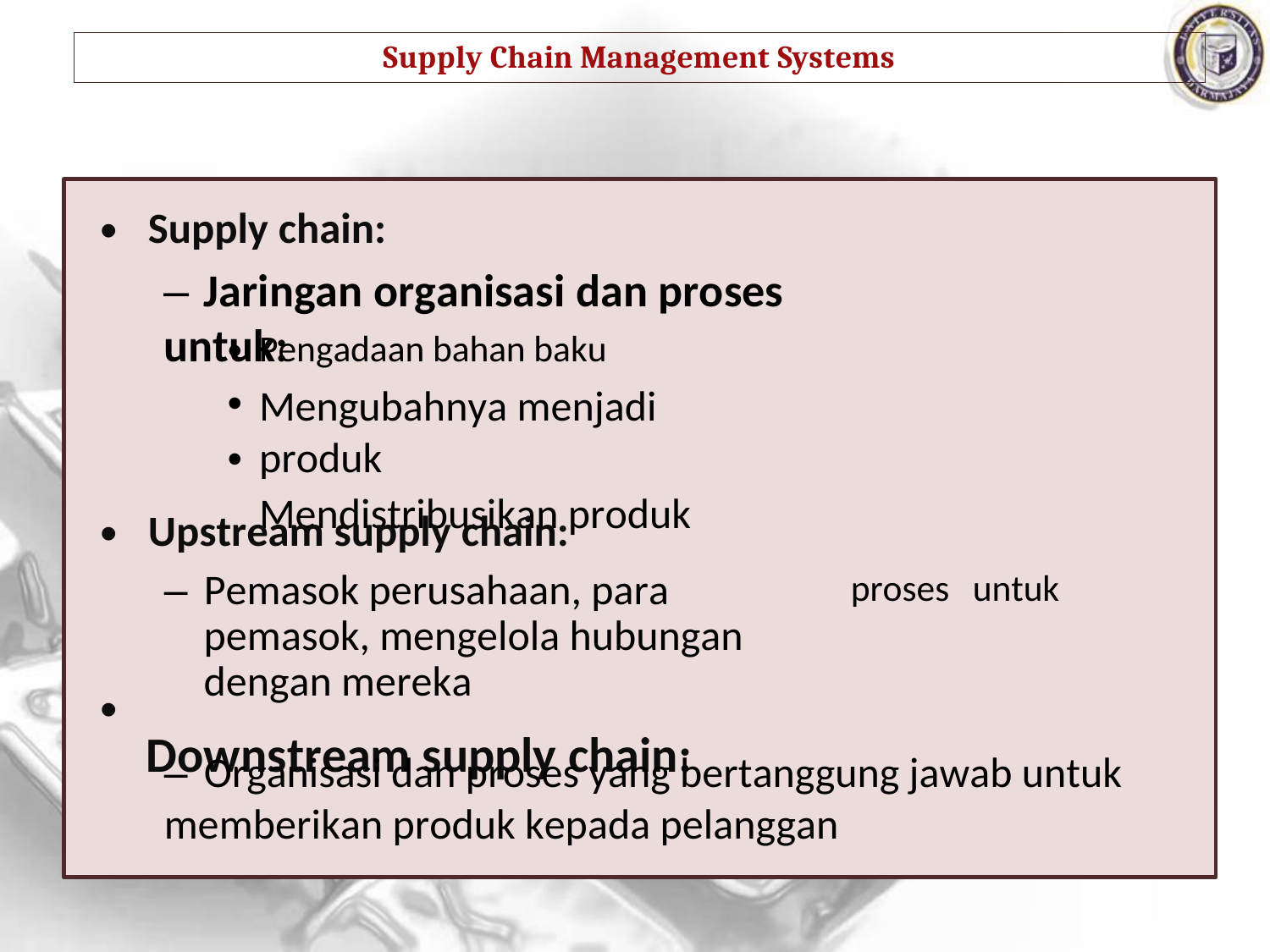

Supply Chain Management Systems

•
Supply chain:
– Jaringan organisasi dan proses untuk:
•
•
•
Pengadaan bahan baku
Mengubahnya menjadi produk
Mendistribusikan produk
•
Upstream supply chain:
– Pemasok perusahaan, para pemasok, mengelola hubungan dengan mereka
Downstream supply chain:
proses
untuk
•
– Organisasi dan proses yang bertanggung jawab untuk
memberikan produk kepada pelanggan